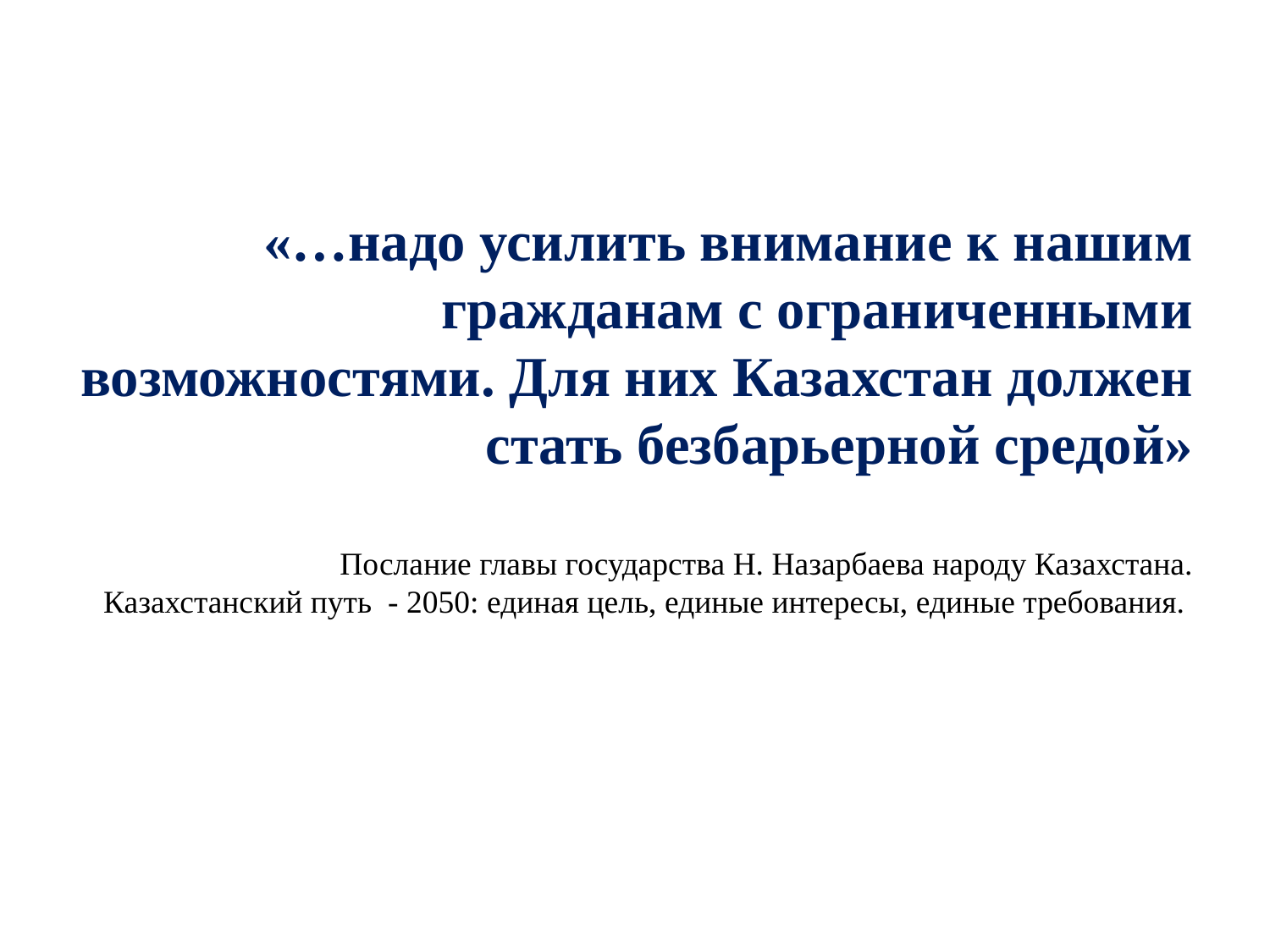

# «…надо усилить внимание к нашим гражданам с ограниченными возможностями. Для них Казахстан должен стать безбарьерной средой» Послание главы государства Н. Назарбаева народу Казахстана. Казахстанский путь  - 2050: единая цель, единые интересы, единые требования.